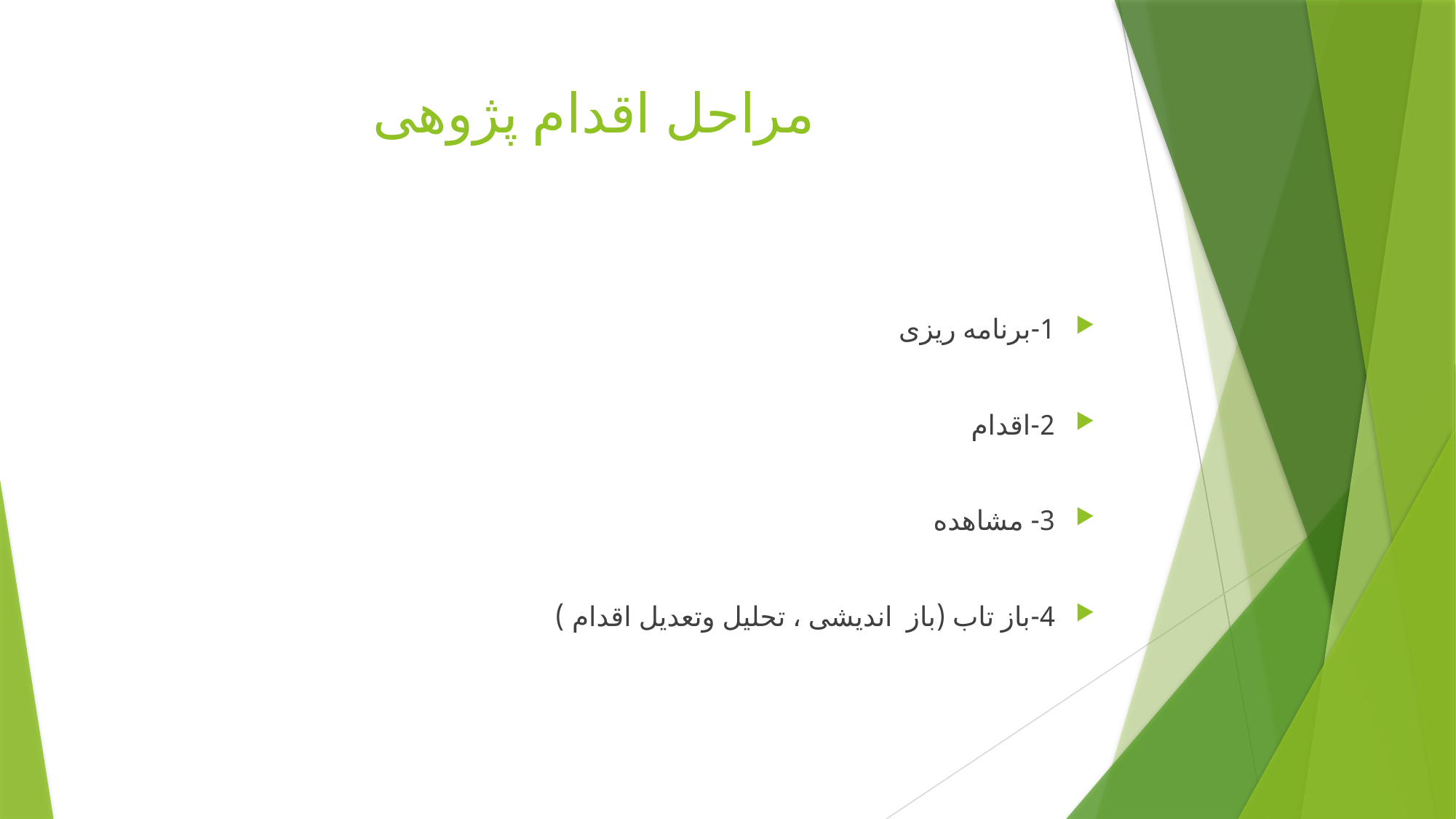

# مراحل اقدام پژوهی

1-برنامه ریزی

2-اقدام

3- مشاهده

4-باز تاب (باز  اندیشی ، تحلیل وتعدیل اقدام )